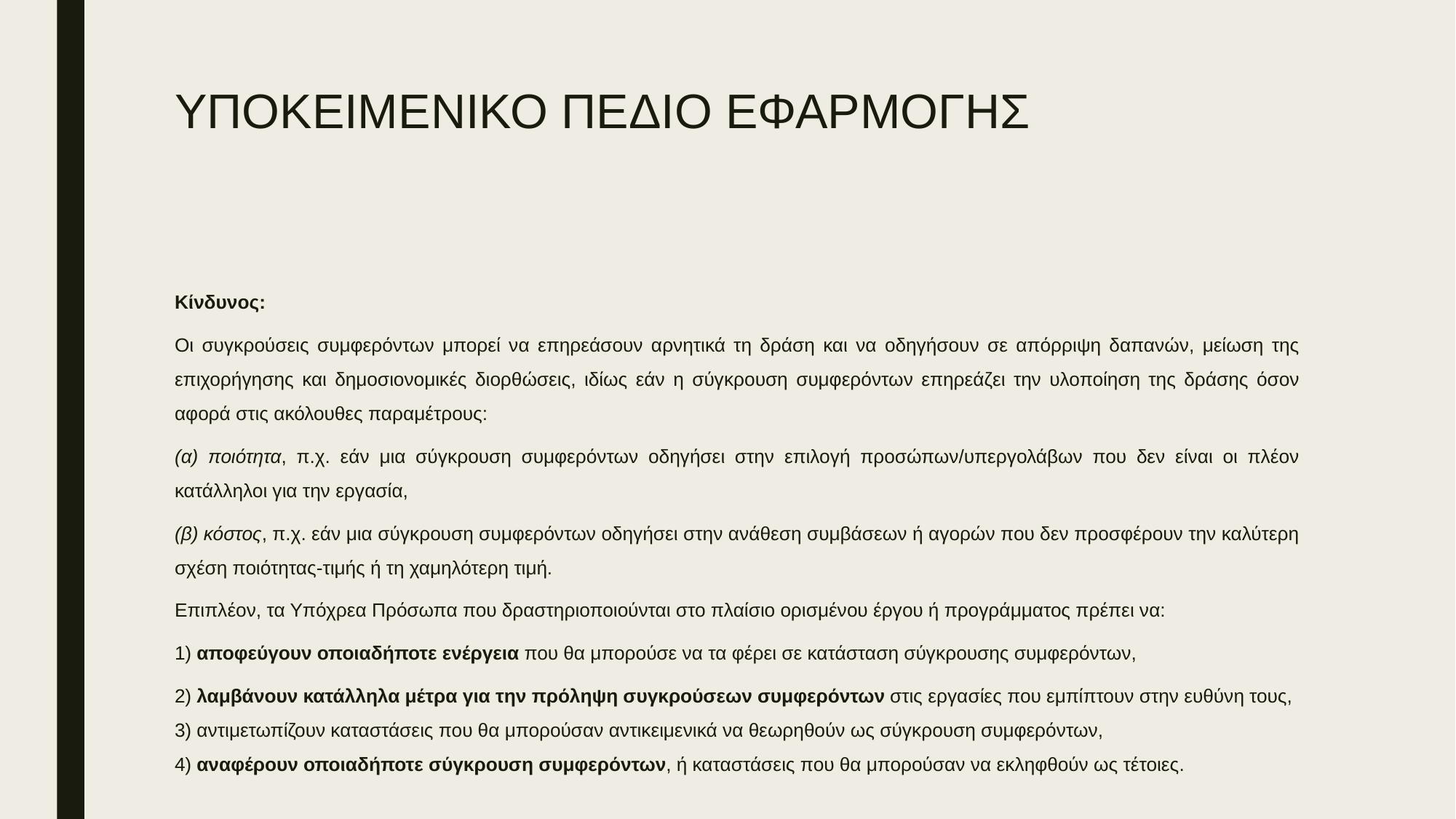

# ΥΠΟΚΕΙΜΕΝΙΚΟ ΠΕΔΙΟ ΕΦΑΡΜΟΓΗΣ
Κίνδυνος:
Οι συγκρούσεις συμφερόντων μπορεί να επηρεάσουν αρνητικά τη δράση και να οδηγήσουν σε απόρριψη δαπανών, μείωση της επιχορήγησης και δημοσιονομικές διορθώσεις, ιδίως εάν η σύγκρουση συμφερόντων επηρεάζει την υλοποίηση της δράσης όσον αφορά στις ακόλουθες παραμέτρους:
(α) ποιότητα, π.χ. εάν μια σύγκρουση συμφερόντων οδηγήσει στην επιλογή προσώπων/υπεργολάβων που δεν είναι οι πλέον κατάλληλοι για την εργασία,
(β) κόστος, π.χ. εάν μια σύγκρουση συμφερόντων οδηγήσει στην ανάθεση συμβάσεων ή αγορών που δεν προσφέρουν την καλύτερη σχέση ποιότητας-τιμής ή τη χαμηλότερη τιμή.
Επιπλέον, τα Υπόχρεα Πρόσωπα που δραστηριοποιούνται στο πλαίσιο ορισμένου έργου ή προγράμματος πρέπει να:
1) αποφεύγουν οποιαδήποτε ενέργεια που θα μπορούσε να τα φέρει σε κατάσταση σύγκρουσης συμφερόντων,
2) λαμβάνουν κατάλληλα μέτρα για την πρόληψη συγκρούσεων συμφερόντων στις εργασίες που εμπίπτουν στην ευθύνη τους,
3) αντιμετωπίζουν καταστάσεις που θα μπορούσαν αντικειμενικά να θεωρηθούν ως σύγκρουση συμφερόντων,
4) αναφέρουν οποιαδήποτε σύγκρουση συμφερόντων, ή καταστάσεις που θα μπορούσαν να εκληφθούν ως τέτοιες.